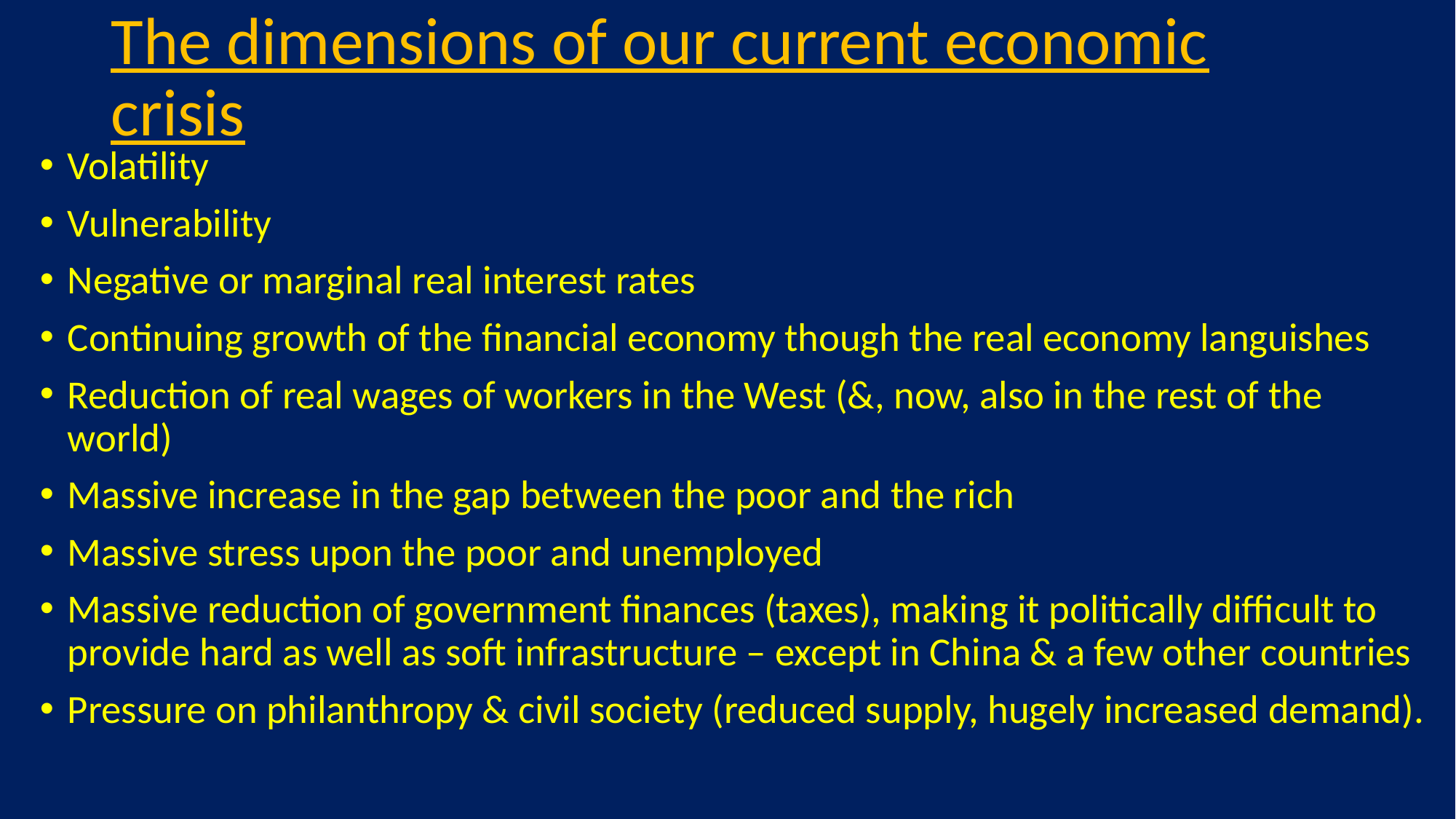

# The dimensions of our current economic crisis
Volatility
Vulnerability
Negative or marginal real interest rates
Continuing growth of the financial economy though the real economy languishes
Reduction of real wages of workers in the West (&, now, also in the rest of the world)
Massive increase in the gap between the poor and the rich
Massive stress upon the poor and unemployed
Massive reduction of government finances (taxes), making it politically difficult to provide hard as well as soft infrastructure – except in China & a few other countries
Pressure on philanthropy & civil society (reduced supply, hugely increased demand).